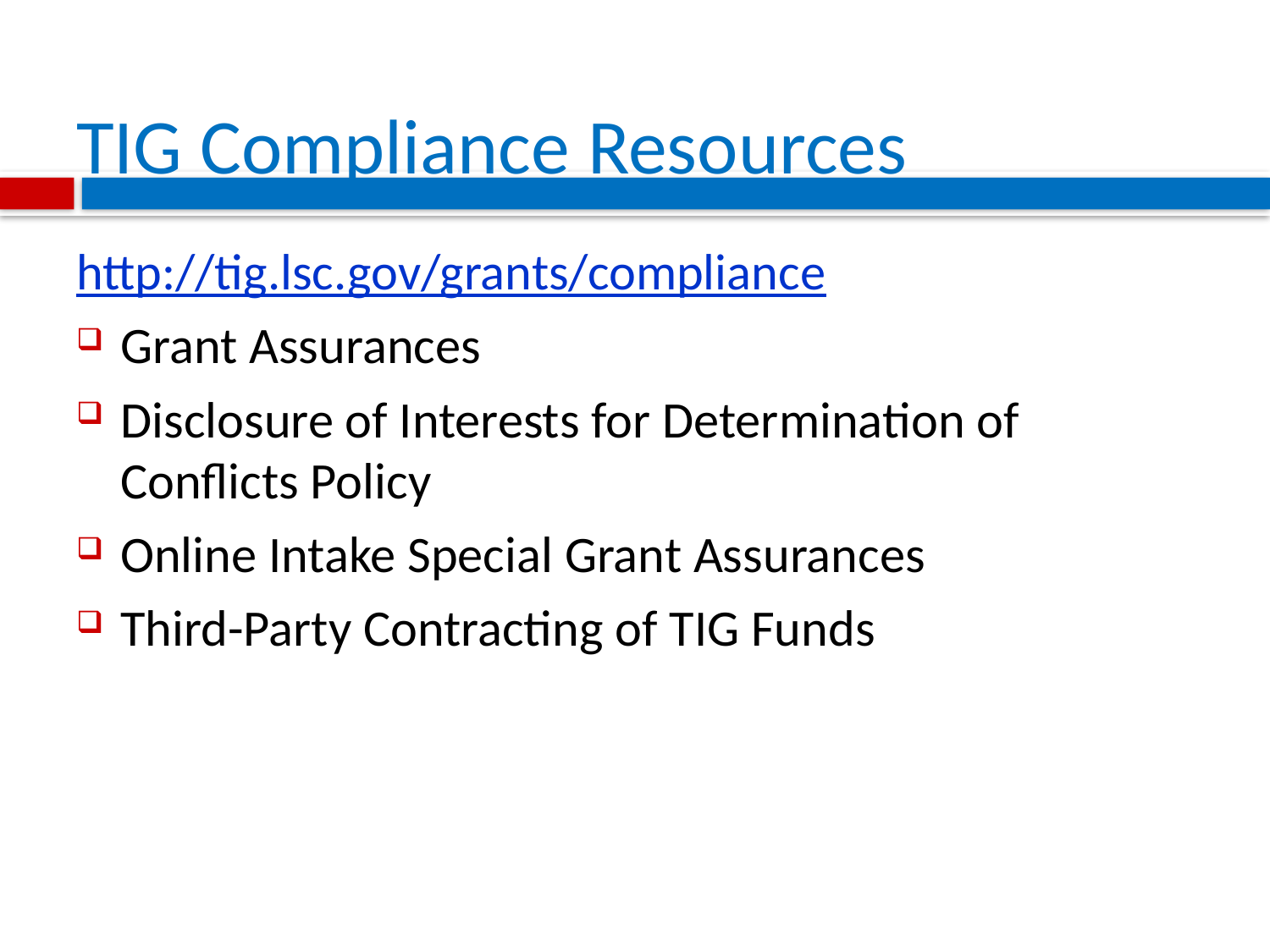

# TIG Compliance Resources
http://tig.lsc.gov/grants/compliance
Grant Assurances
Disclosure of Interests for Determination of Conflicts Policy
Online Intake Special Grant Assurances
Third-Party Contracting of TIG Funds